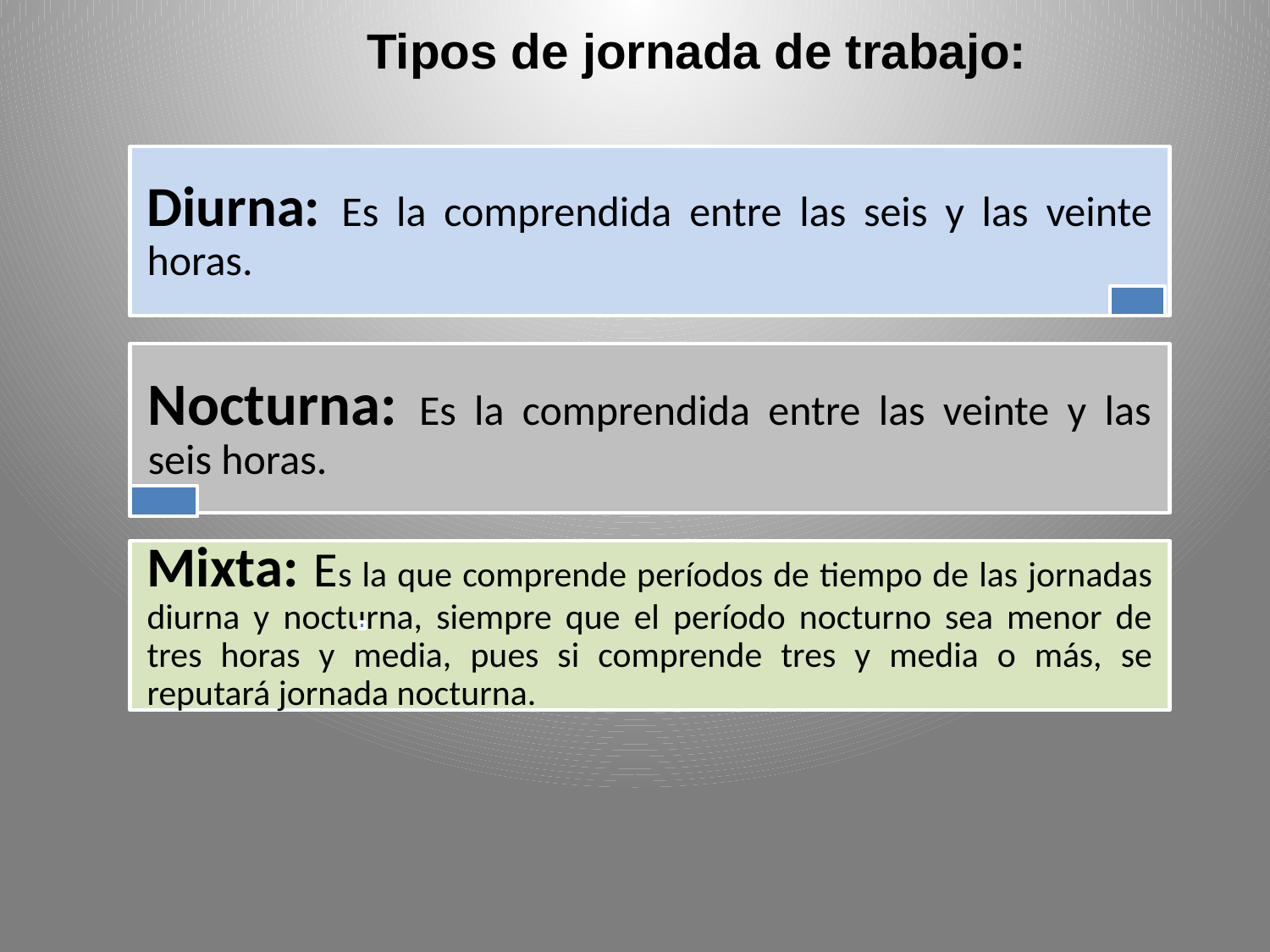

Tipos de jornada de trabajo:

Diurna: Es la comprendida entre las seis y las veinte horas.
Nocturna: Es la comprendida entre las veinte y las seis horas.
Mixta: Es la que comprende períodos de tiempo de las jornadas diurna y nocturna, siempre que el período nocturno sea menor de tres horas y media, pues si comprende tres y media o más, se reputará jornada nocturna.